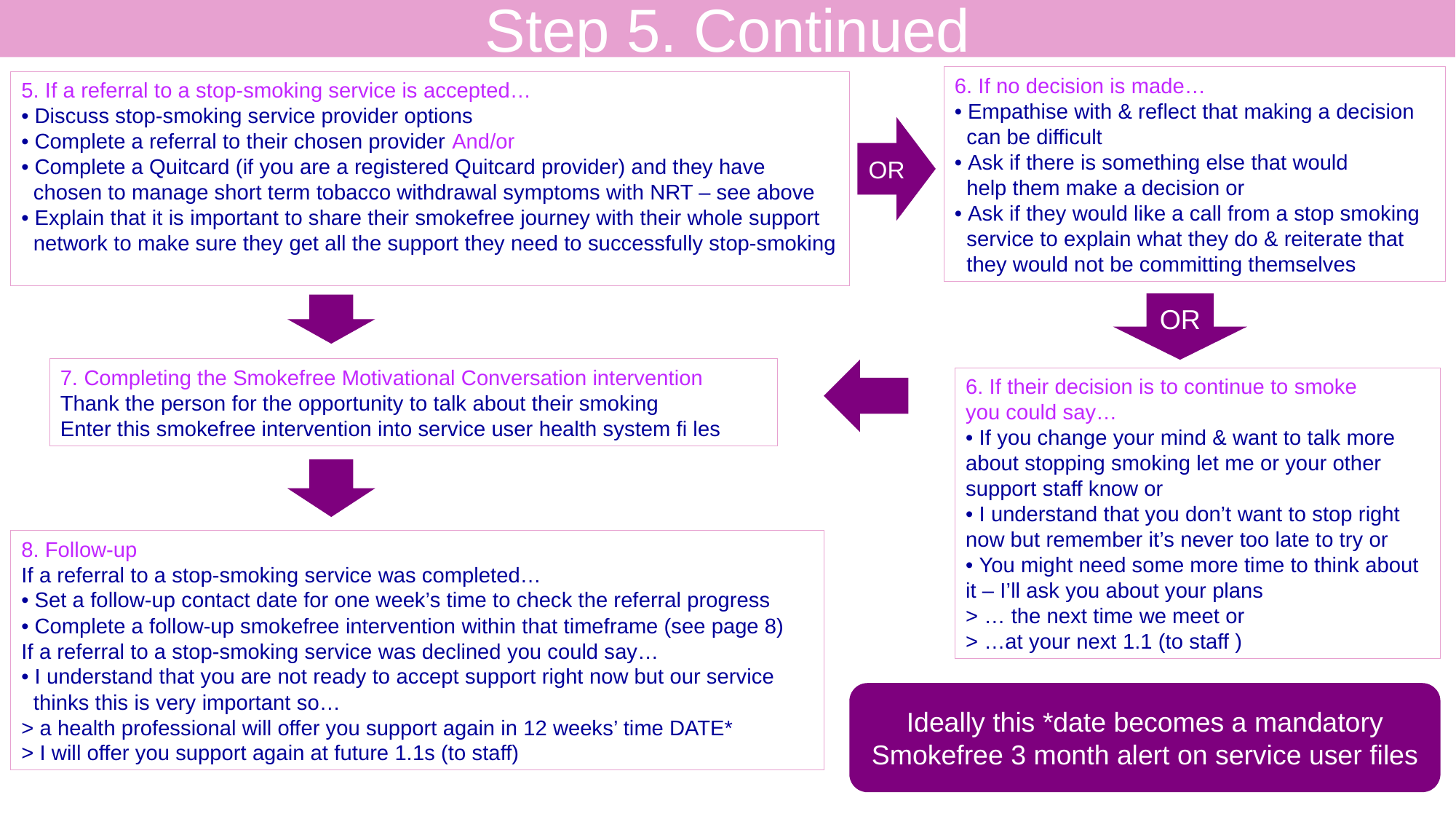

Step 5. Continued
6. If no decision is made…
• Empathise with & reflect that making a decision
  can be difficult
• Ask if there is something else that would
  help them make a decision or
• Ask if they would like a call from a stop smoking
  service to explain what they do & reiterate that
  they would not be committing themselves
5. If a referral to a stop-smoking service is accepted…
• Discuss stop-smoking service provider options
• Complete a referral to their chosen provider And/or
• Complete a Quitcard (if you are a registered Quitcard provider) and they have
  chosen to manage short term tobacco withdrawal symptoms with NRT – see above
• Explain that it is important to share their smokefree journey with their whole support
  network to make sure they get all the support they need to successfully stop-smoking

OR
OR

7. Completing the Smokefree Motivational Conversation intervention
Thank the person for the opportunity to talk about their smoking
Enter this smokefree intervention into service user health system fi les

6. If their decision is to continue to smoke
you could say…
• If you change your mind & want to talk more
about stopping smoking let me or your other
support staff know or
• I understand that you don’t want to stop right
now but remember it’s never too late to try or
• You might need some more time to think about
it – I’ll ask you about your plans
> … the next time we meet or
> …at your next 1.1 (to staff )
OR
OR

8. Follow-up
If a referral to a stop-smoking service was completed…
• Set a follow-up contact date for one week’s time to check the referral progress
• Complete a follow-up smokefree intervention within that timeframe (see page 8)
If a referral to a stop-smoking service was declined you could say…
• I understand that you are not ready to accept support right now but our service
  thinks this is very important so…
> a health professional will offer you support again in 12 weeks’ time DATE*
> I will offer you support again at future 1.1s (to staff)
Ideally this *date becomes a mandatory Smokefree 3 month alert on service user files